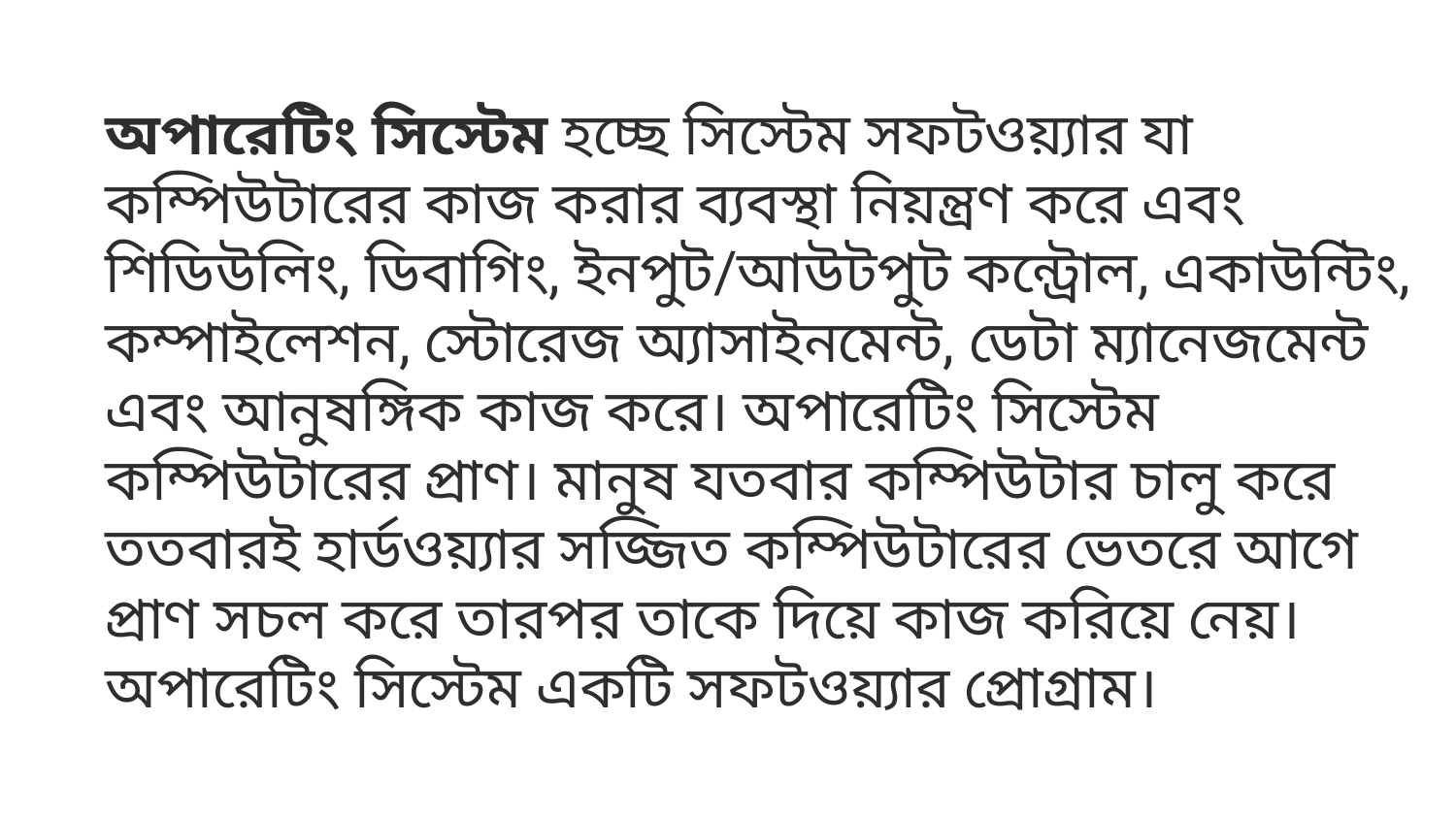

অপারেটিং সিস্টেম হচ্ছে সিস্টেম সফটওয়্যার যা কম্পিউটারের কাজ করার ব্যবস্থা নিয়ন্ত্রণ করে এবং শিডিউলিং, ডিবাগিং, ইনপুট/আউটপুট কন্ট্রোল, একাউন্টিং, কম্পাইলেশন, স্টোরেজ অ্যাসাইনমেন্ট, ডেটা ম্যানেজমেন্ট এবং আনুষঙ্গিক কাজ করে। অপারেটিং সিস্টেম কম্পিউটারের প্রাণ। মানুষ যতবার কম্পিউটার চালু করে ততবারই হার্ডওয়্যার সজ্জিত কম্পিউটারের ভেতরে আগে প্রাণ সচল করে তারপর তাকে দিয়ে কাজ করিয়ে নেয়। অপারেটিং সিস্টেম একটি সফটওয়্যার প্রােগ্রাম।